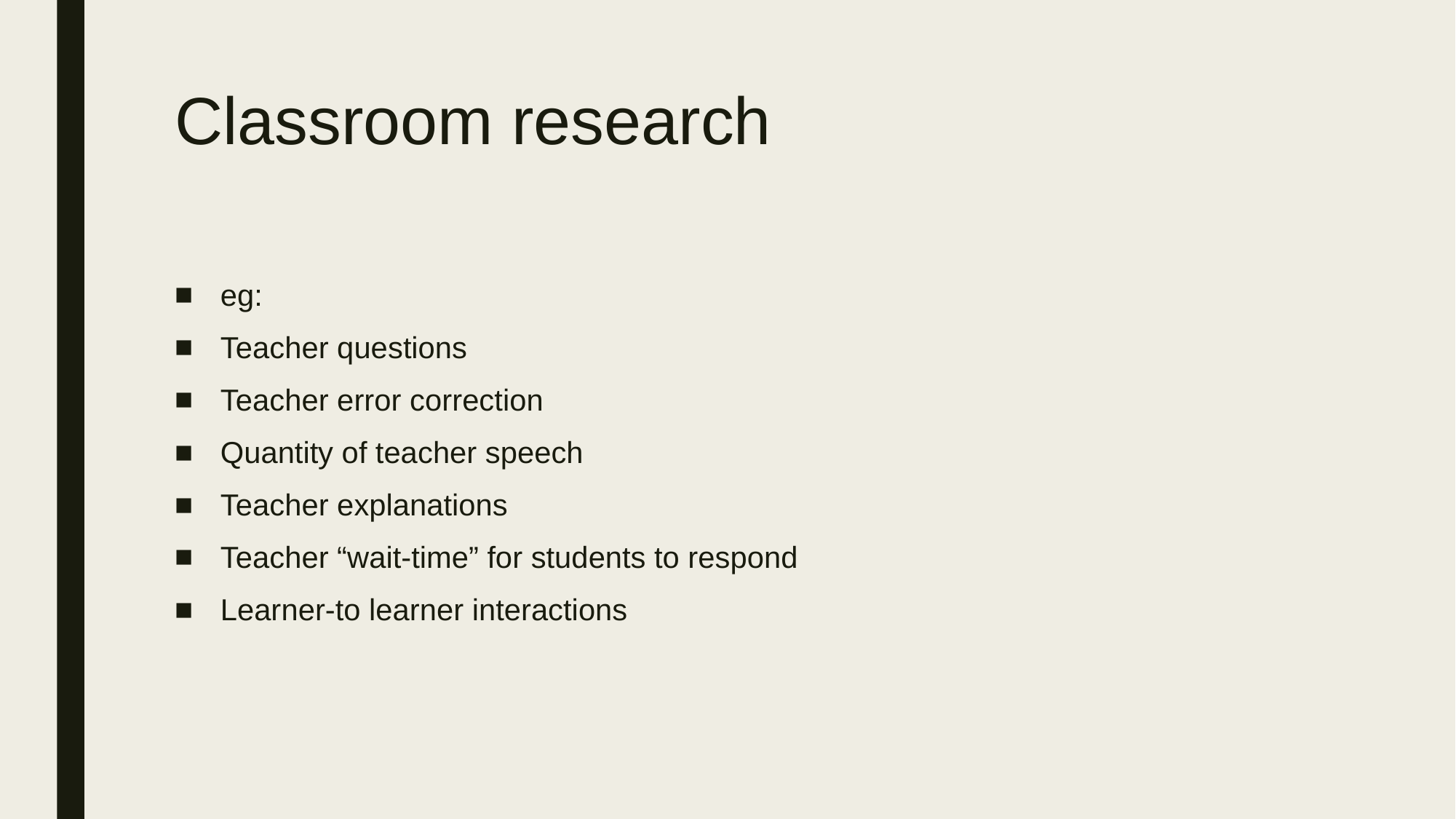

# Classroom research
eg:
Teacher questions
Teacher error correction
Quantity of teacher speech
Teacher explanations
Teacher “wait-time” for students to respond
Learner-to learner interactions